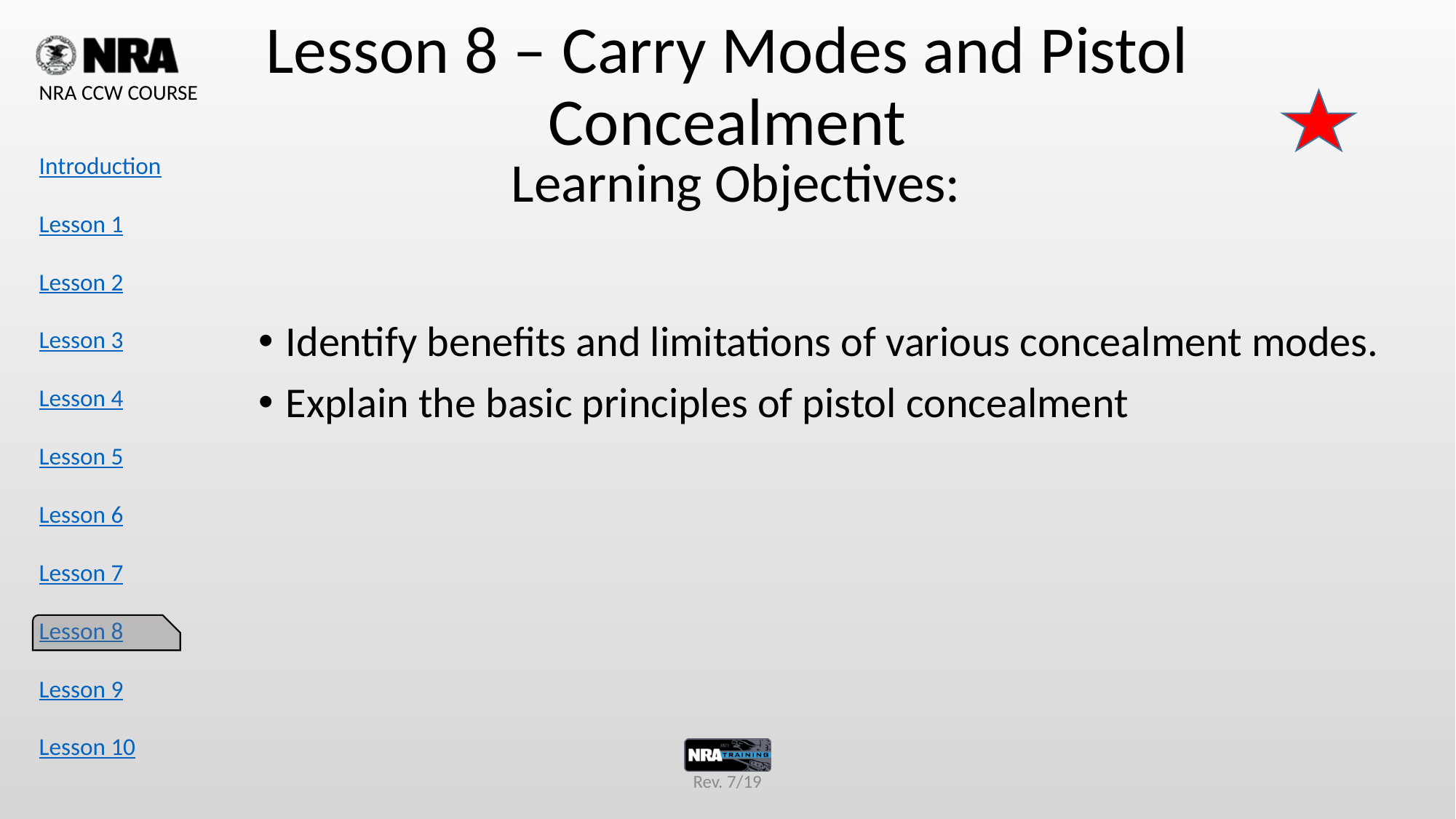

# Lesson 8 – Carry Modes and Pistol Concealment

Learning Objectives:
Identify benefits and limitations of various concealment modes.
Explain the basic principles of pistol concealment